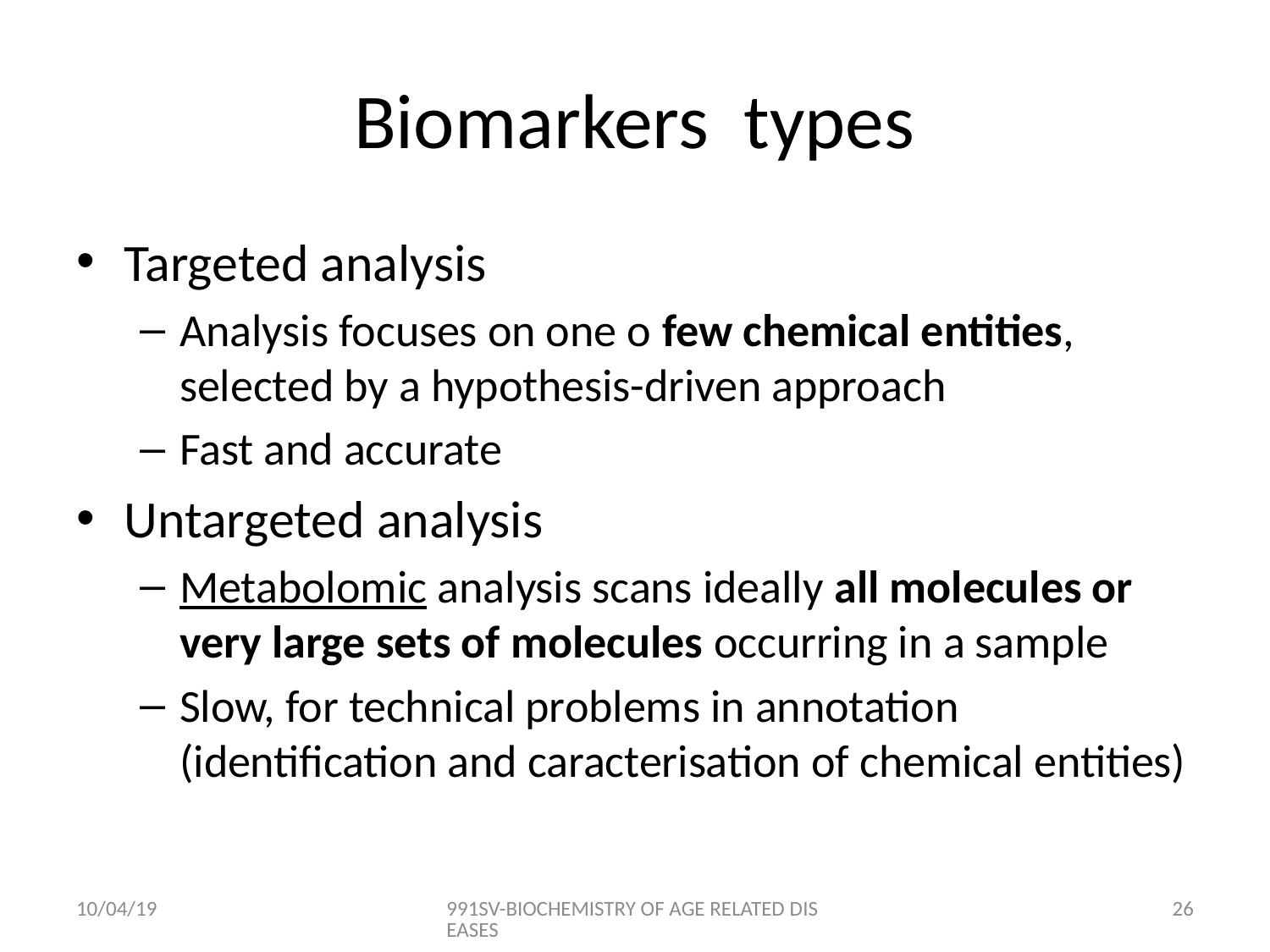

# Biomarkers  types
Targeted analysis
Analysis focuses on one o few chemical entities,  selected by a hypothesis-driven approach
Fast and accurate
Untargeted analysis
Metabolomic analysis scans ideally all molecules or very large sets of molecules occurring in a sample
Slow, for technical problems in annotation (identification and caracterisation of chemical entities)
10/04/19
991SV-BIOCHEMISTRY OF AGE RELATED DISEASES
26